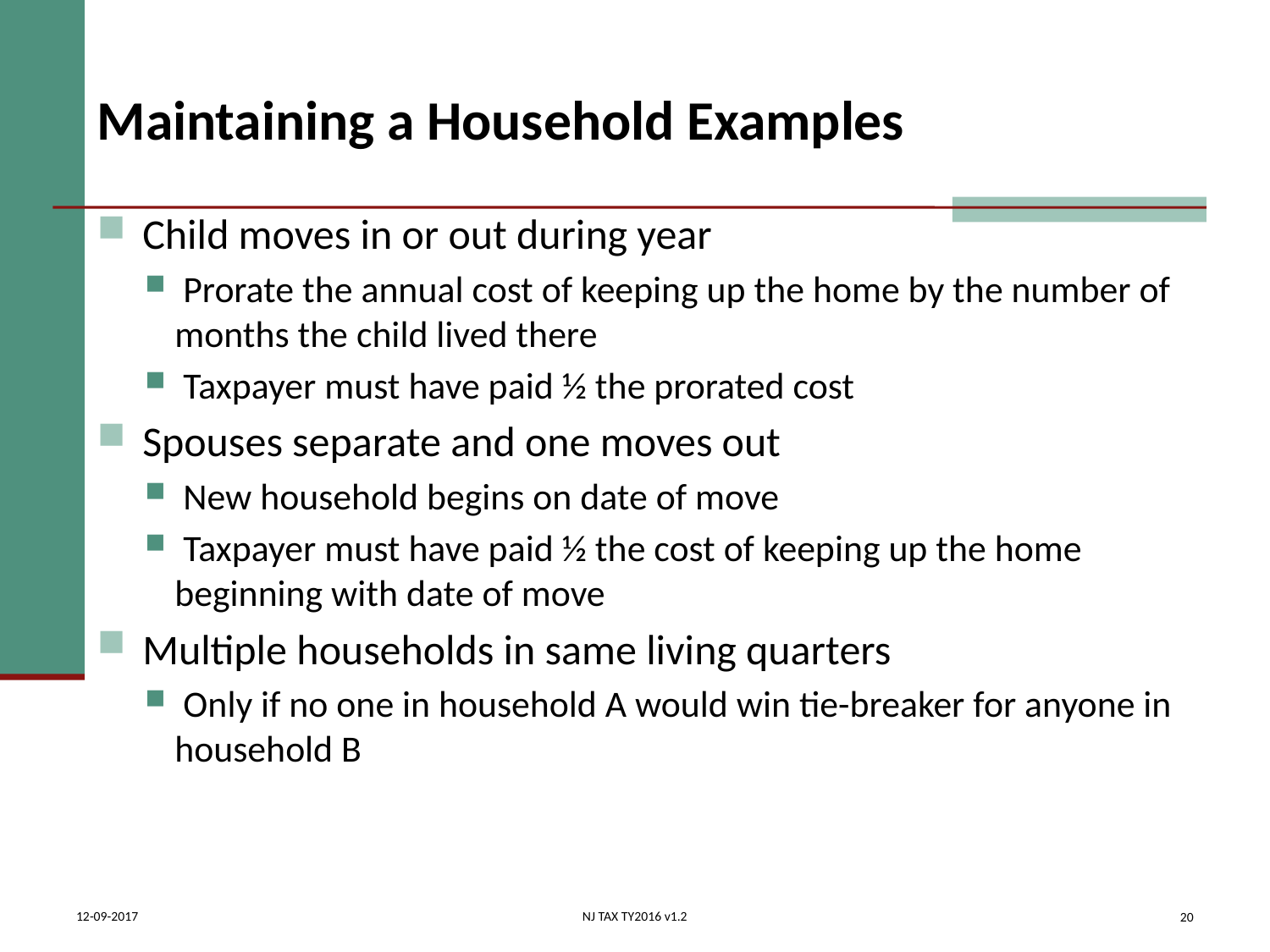

# Maintaining a Household Examples
 Child moves in or out during year
 Prorate the annual cost of keeping up the home by the number of months the child lived there
 Taxpayer must have paid ½ the prorated cost
 Spouses separate and one moves out
 New household begins on date of move
 Taxpayer must have paid ½ the cost of keeping up the home beginning with date of move
 Multiple households in same living quarters
 Only if no one in household A would win tie-breaker for anyone in household B
20
12-09-2017
NJ TAX TY2016 v1.2